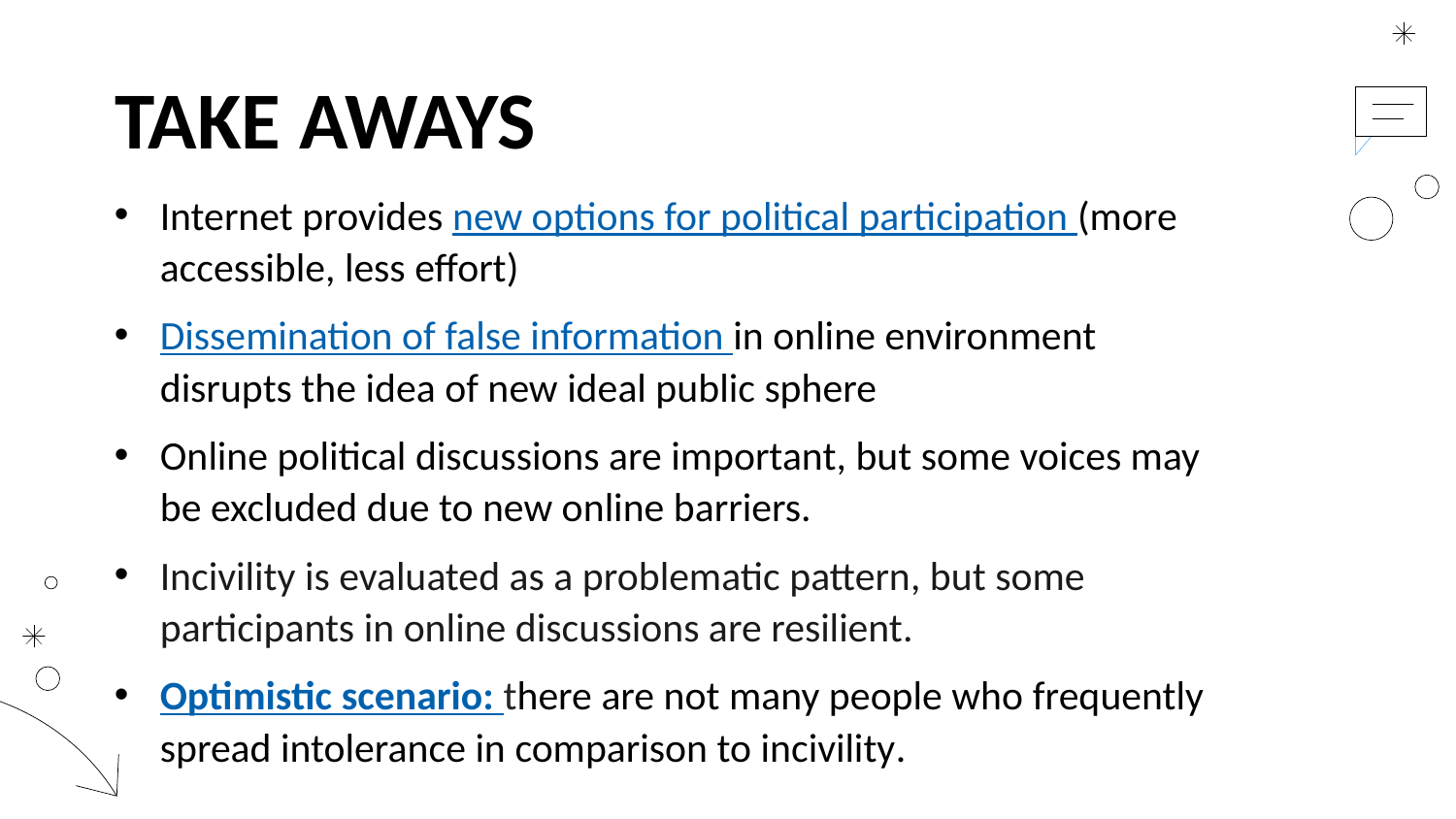

TAKE AWAYS
Internet provides new options for political participation (more accessible, less effort)
Dissemination of false information in online environment disrupts the idea of new ideal public sphere
Online political discussions are important, but some voices may be excluded due to new online barriers.
Incivility is evaluated as a problematic pattern, but some participants in online discussions are resilient.
Optimistic scenario: there are not many people who frequently spread intolerance in comparison to incivility.